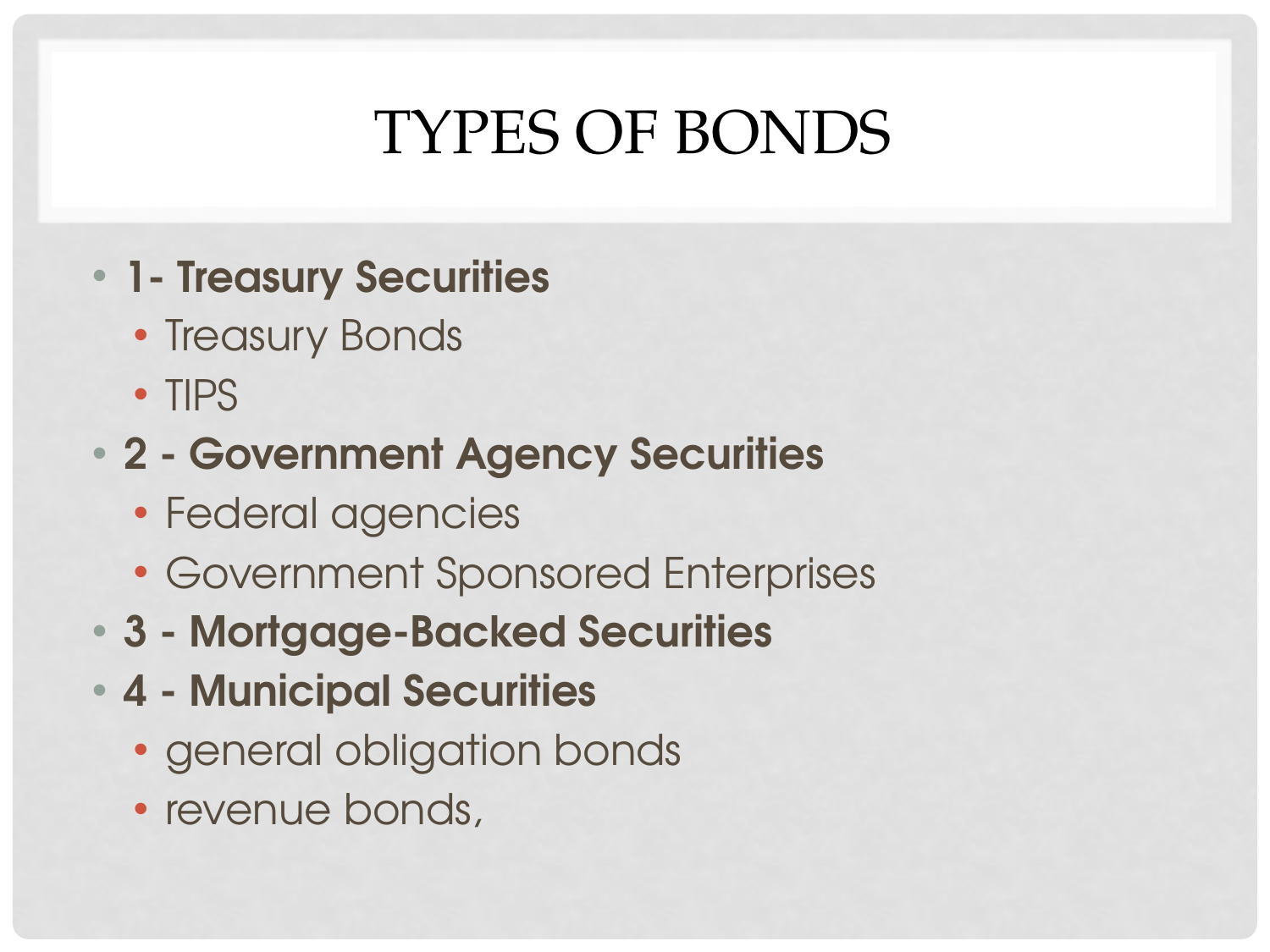

# TYPES OF BONDS
1- Treasury Securities
Treasury Bonds
TIPS
2 - Government Agency Securities
Federal agencies
Government Sponsored Enterprises
3 - Mortgage-Backed Securities
4 - Municipal Securities
general obligation bonds
revenue bonds,